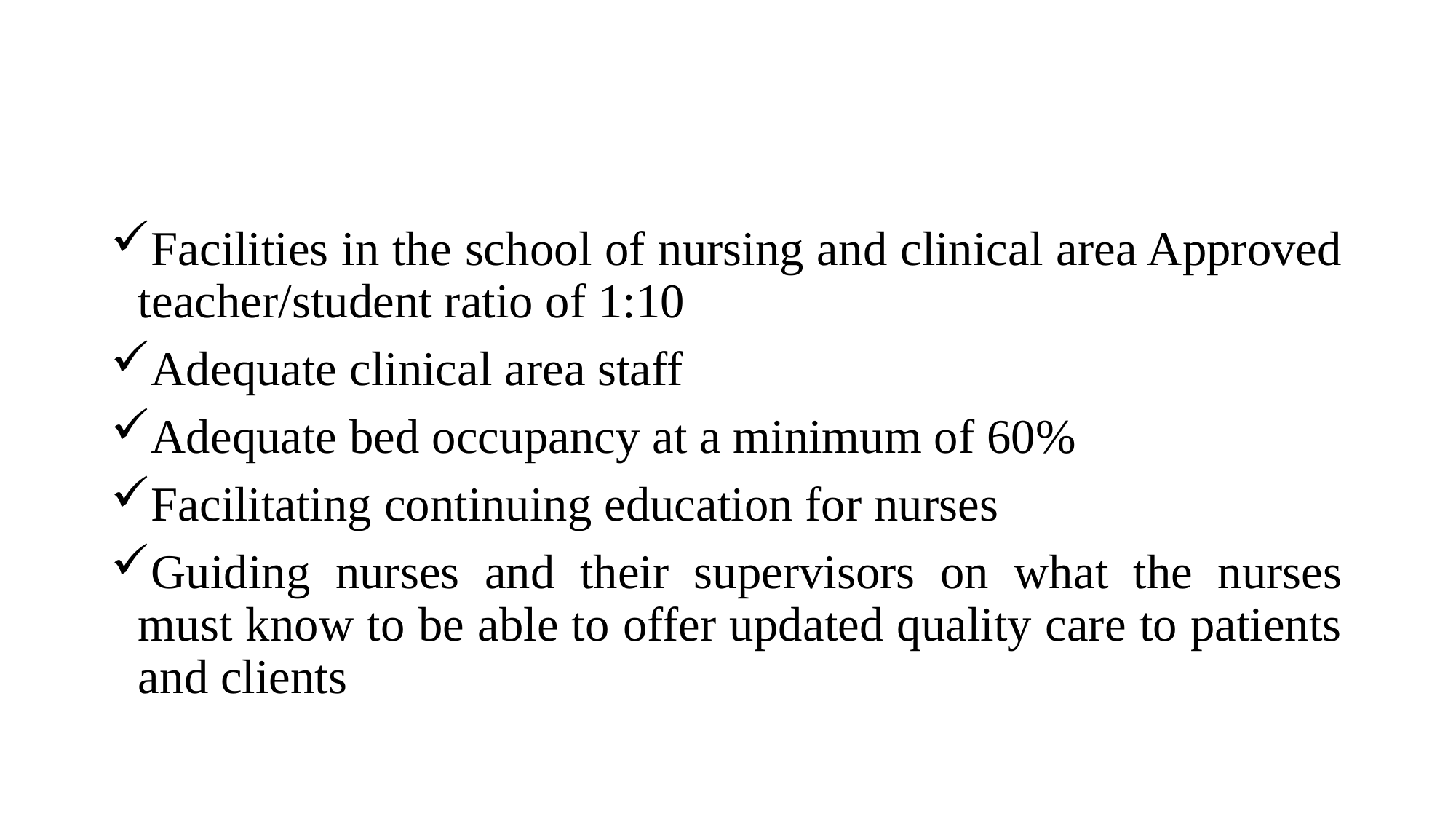

Facilities in the school of nursing and clinical area Approved teacher/student ratio of 1:10
Adequate clinical area staff
Adequate bed occupancy at a minimum of 60%
Facilitating continuing education for nurses
Guiding nurses and their supervisors on what the nurses must know to be able to offer updated quality care to patients and clients